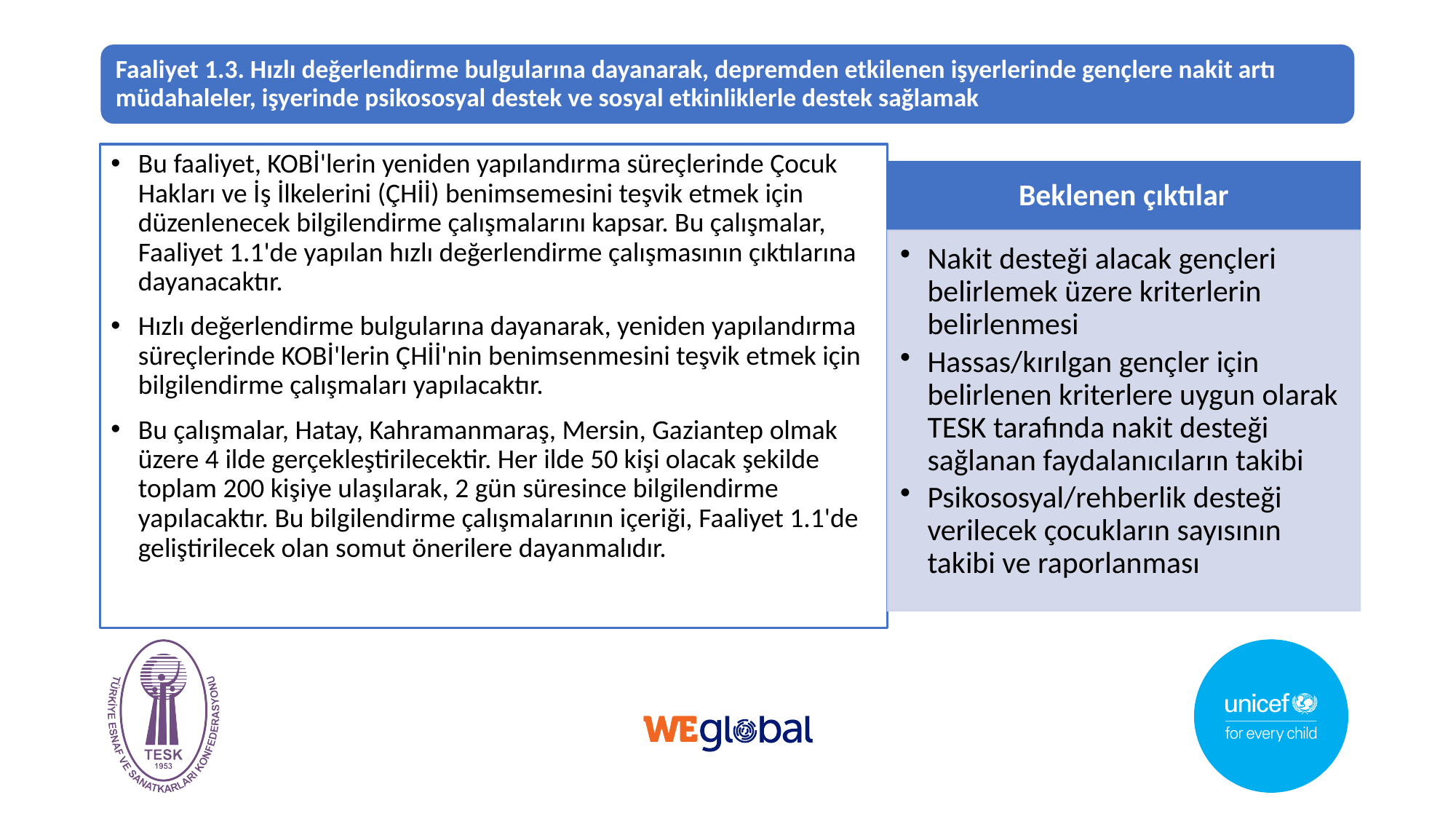

Faaliyet 1.3. Hızlı değerlendirme bulgularına dayanarak, depremden etkilenen işyerlerinde gençlere nakit artı müdahaleler, işyerinde psikososyal destek ve sosyal etkinliklerle destek sağlamak
Bu faaliyet, KOBİ'lerin yeniden yapılandırma süreçlerinde Çocuk Hakları ve İş İlkelerini (ÇHİİ) benimsemesini teşvik etmek için düzenlenecek bilgilendirme çalışmalarını kapsar. Bu çalışmalar, Faaliyet 1.1'de yapılan hızlı değerlendirme çalışmasının çıktılarına dayanacaktır.
Hızlı değerlendirme bulgularına dayanarak, yeniden yapılandırma süreçlerinde KOBİ'lerin ÇHİİ'nin benimsenmesini teşvik etmek için bilgilendirme çalışmaları yapılacaktır.
Bu çalışmalar, Hatay, Kahramanmaraş, Mersin, Gaziantep olmak üzere 4 ilde gerçekleştirilecektir. Her ilde 50 kişi olacak şekilde toplam 200 kişiye ulaşılarak, 2 gün süresince bilgilendirme yapılacaktır. Bu bilgilendirme çalışmalarının içeriği, Faaliyet 1.1'de geliştirilecek olan somut önerilere dayanmalıdır.
Beklenen çıktılar
Nakit desteği alacak gençleri belirlemek üzere kriterlerin belirlenmesi
Hassas/kırılgan gençler için belirlenen kriterlere uygun olarak TESK tarafında nakit desteği sağlanan faydalanıcıların takibi
Psikososyal/rehberlik desteği verilecek çocukların sayısının takibi ve raporlanması